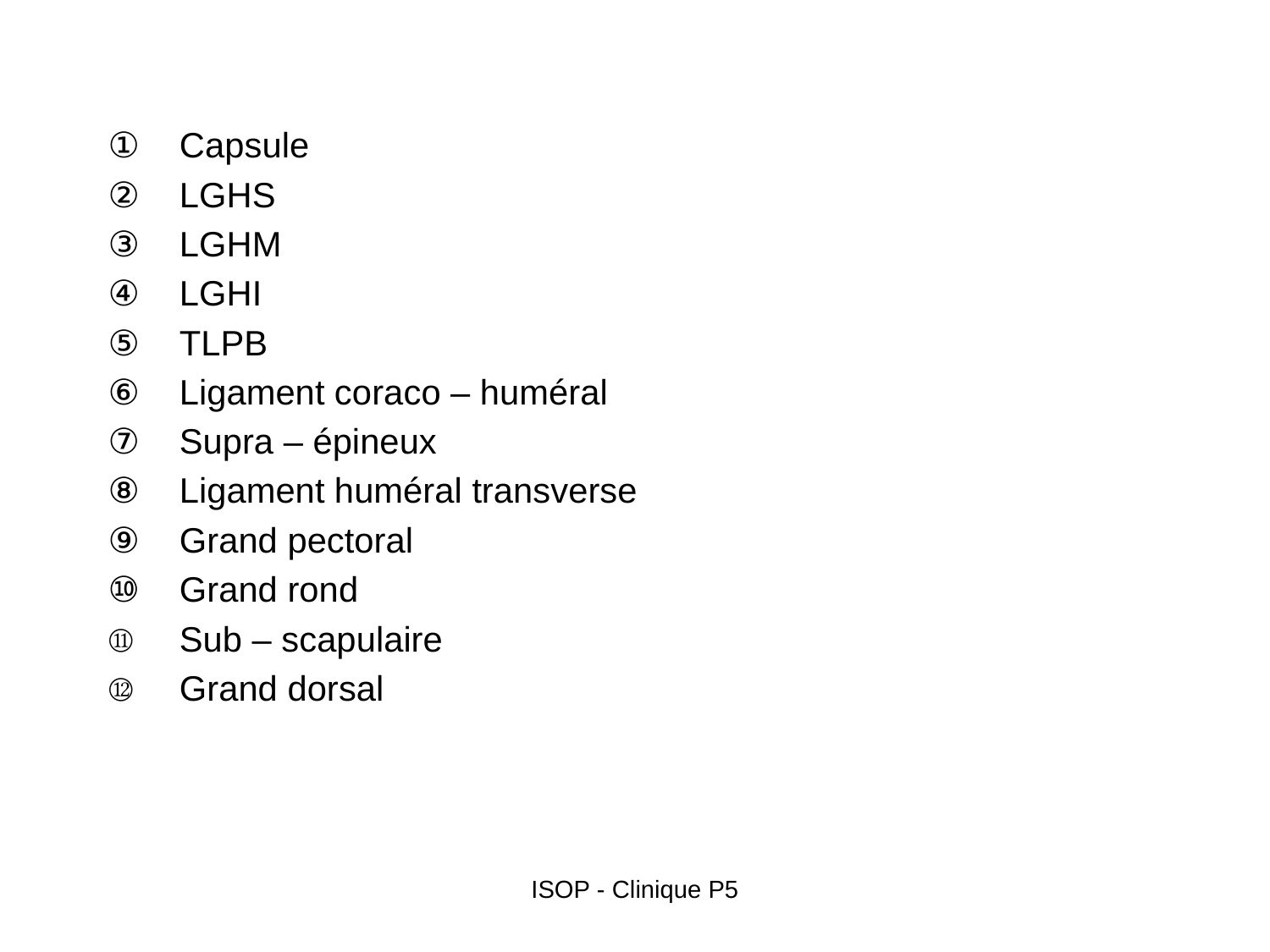

Capsule
LGHS
LGHM
LGHI
TLPB
Ligament coraco – huméral
Supra – épineux
Ligament huméral transverse
Grand pectoral
Grand rond
Sub – scapulaire
Grand dorsal

ISOP - Clinique P5